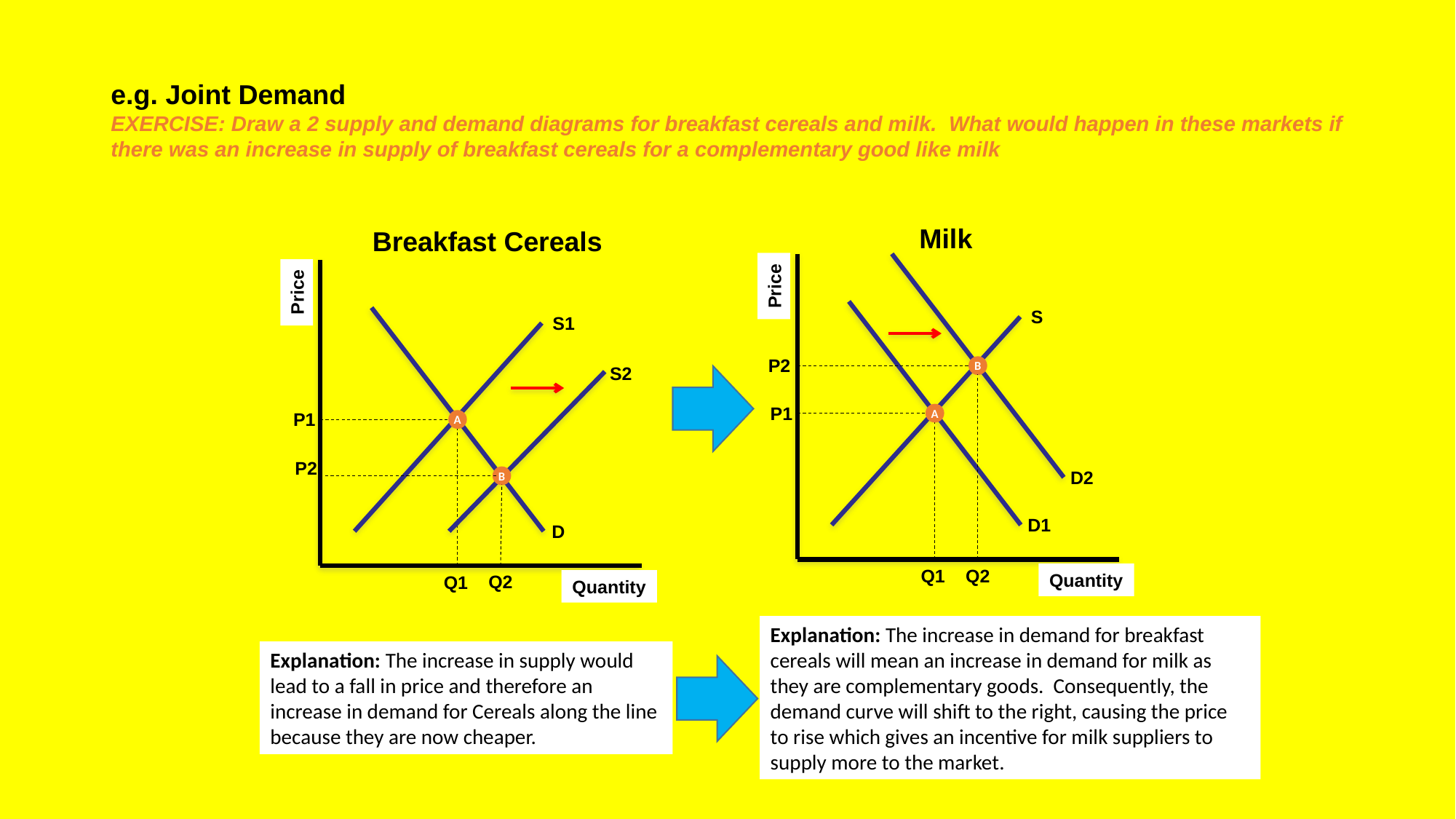

# e.g. Joint Demand EXERCISE: Draw a 2 supply and demand diagrams for breakfast cereals and milk.  What would happen in these markets if there was an increase in supply of breakfast cereals for a complementary good like milk
Milk
Breakfast Cereals
Price
Price
S
S1
P2
B
S2

P1
P1
A
A
P2
D2
B
D1
D
Q2
Q1
Quantity
Q2
Q1
Quantity
Explanation: The increase in demand for breakfast cereals will mean an increase in demand for milk as they are complementary goods.  Consequently, the demand curve will shift to the right, causing the price to rise which gives an incentive for milk suppliers to supply more to the market.
Explanation: The increase in supply would lead to a fall in price and therefore an increase in demand for Cereals along the line because they are now cheaper.